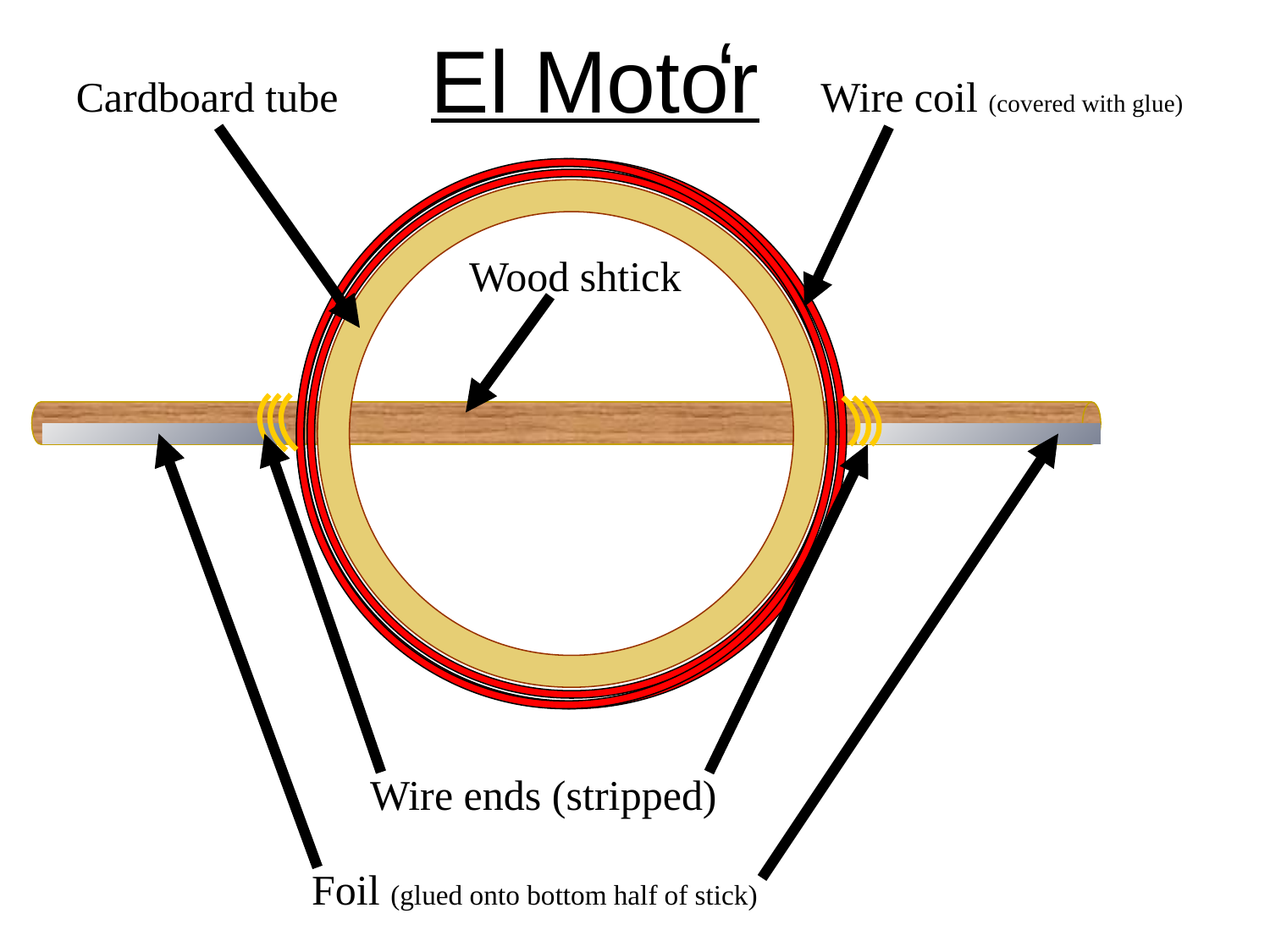

‘
El Motor
Cardboard tube
Wire coil (covered with glue)

Wood shtick

Wire ends (stripped)
Foil (glued onto bottom half of stick)